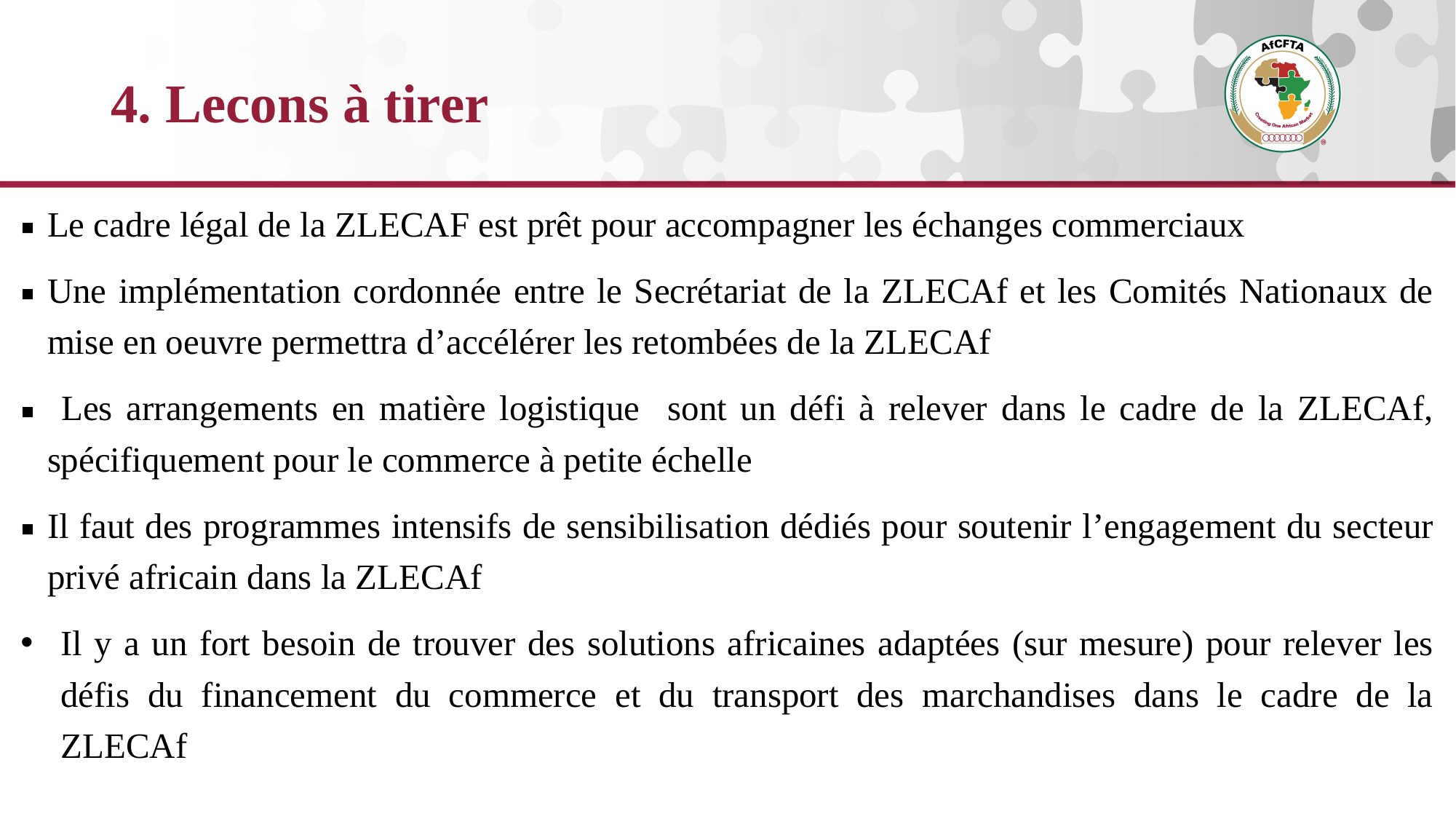

# 4. Lecons à tirer
Le cadre légal de la ZLECAF est prêt pour accompagner les échanges commerciaux
Une implémentation cordonnée entre le Secrétariat de la ZLECAf et les Comités Nationaux de mise en oeuvre permettra d’accélérer les retombées de la ZLECAf
 Les arrangements en matière logistique  sont un défi à relever dans le cadre de la ZLECAf, spécifiquement pour le commerce à petite échelle
Il faut des programmes intensifs de sensibilisation dédiés pour soutenir l’engagement du secteur privé africain dans la ZLECAf
Il y a un fort besoin de trouver des solutions africaines adaptées (sur mesure) pour relever les défis du financement du commerce et du transport des marchandises dans le cadre de la ZLECAf